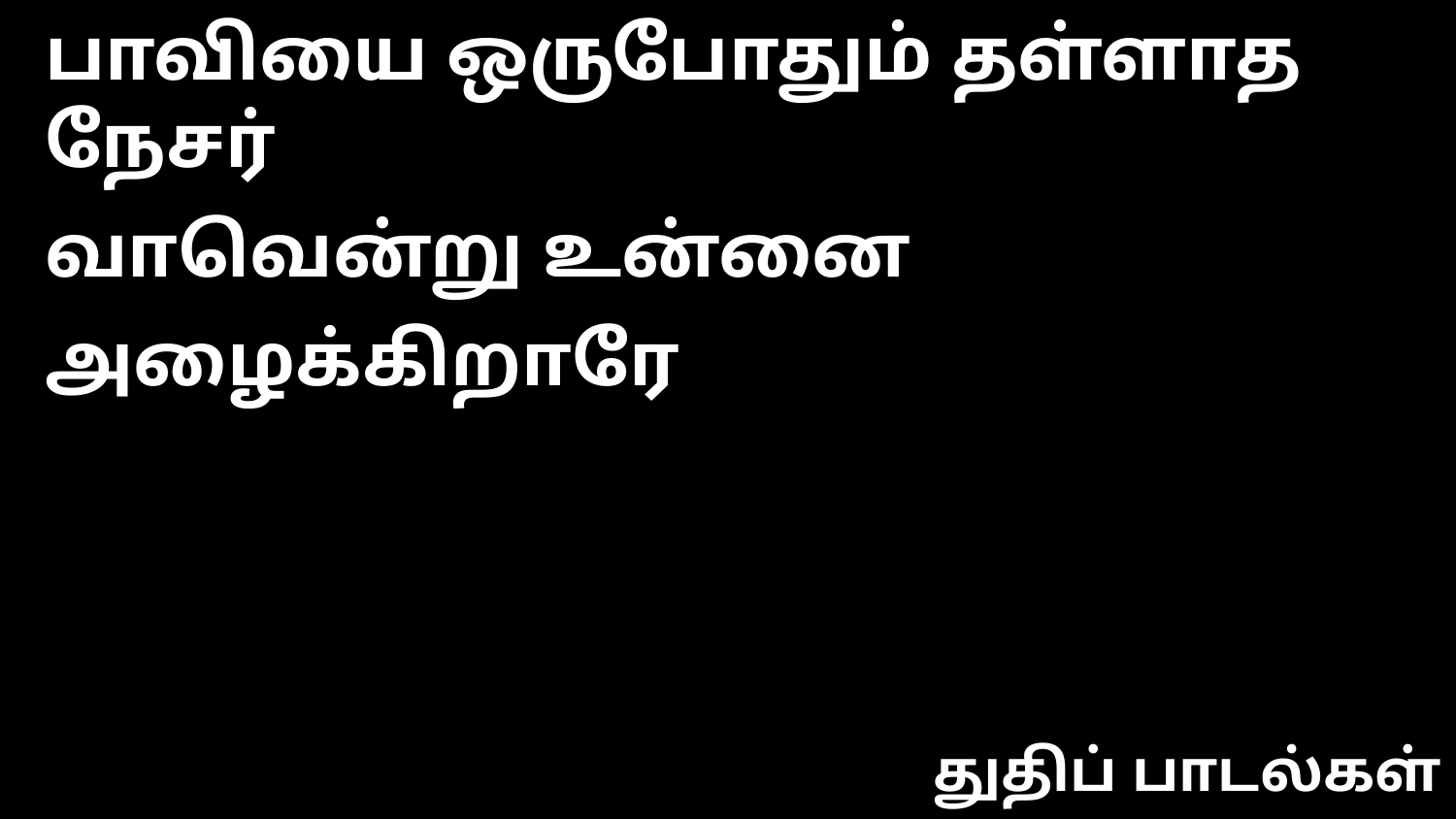

பாவியை ஒருபோதும் தள்ளாத நேசர்
வாவென்று உன்னை அழைக்கிறாரே
துதிப் பாடல்கள்